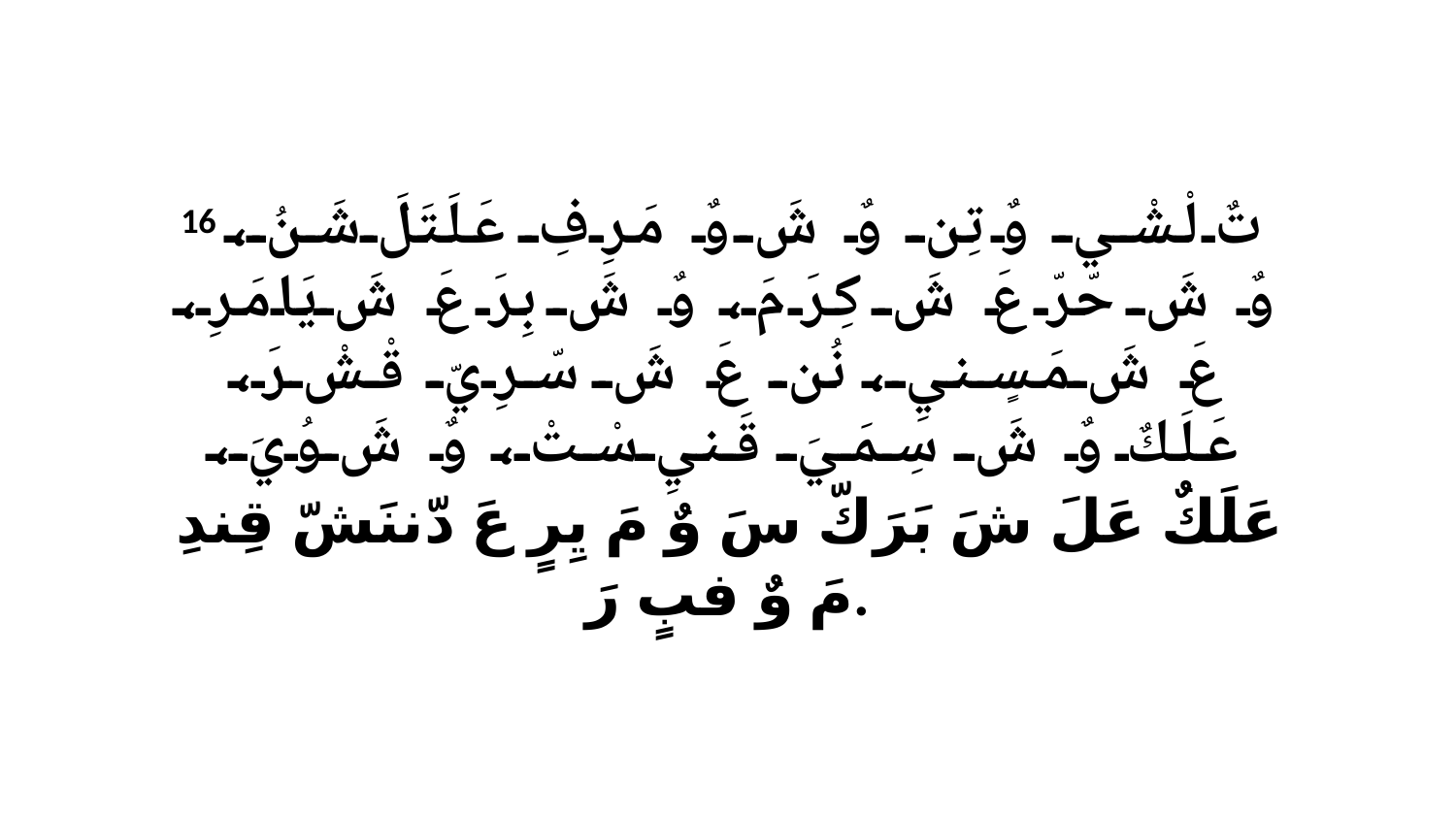

16 تٌ لْشْي وٌ تِن وٌ شَ وٌ مَرِفِ عَلَتَلَ شَنُ، وٌ شَ حّرّ عَ شَ كِرَ مَ، وٌ شَ بِرَ عَ شَ يَامَرِ، عَ شَ مَسٍنيِ، نُن عَ شَ سّرِيّ قْشْ رَ، عَلَكٌ وٌ شَ سِمَيَ قَنيِ سْتْ، وٌ شَ وُيَ، عَلَكٌ عَلَ شَ بَرَكّ سَ وٌ مَ يِرٍ عَ دّننَشّ قِندِ مَ وٌ فبٍ رَ.